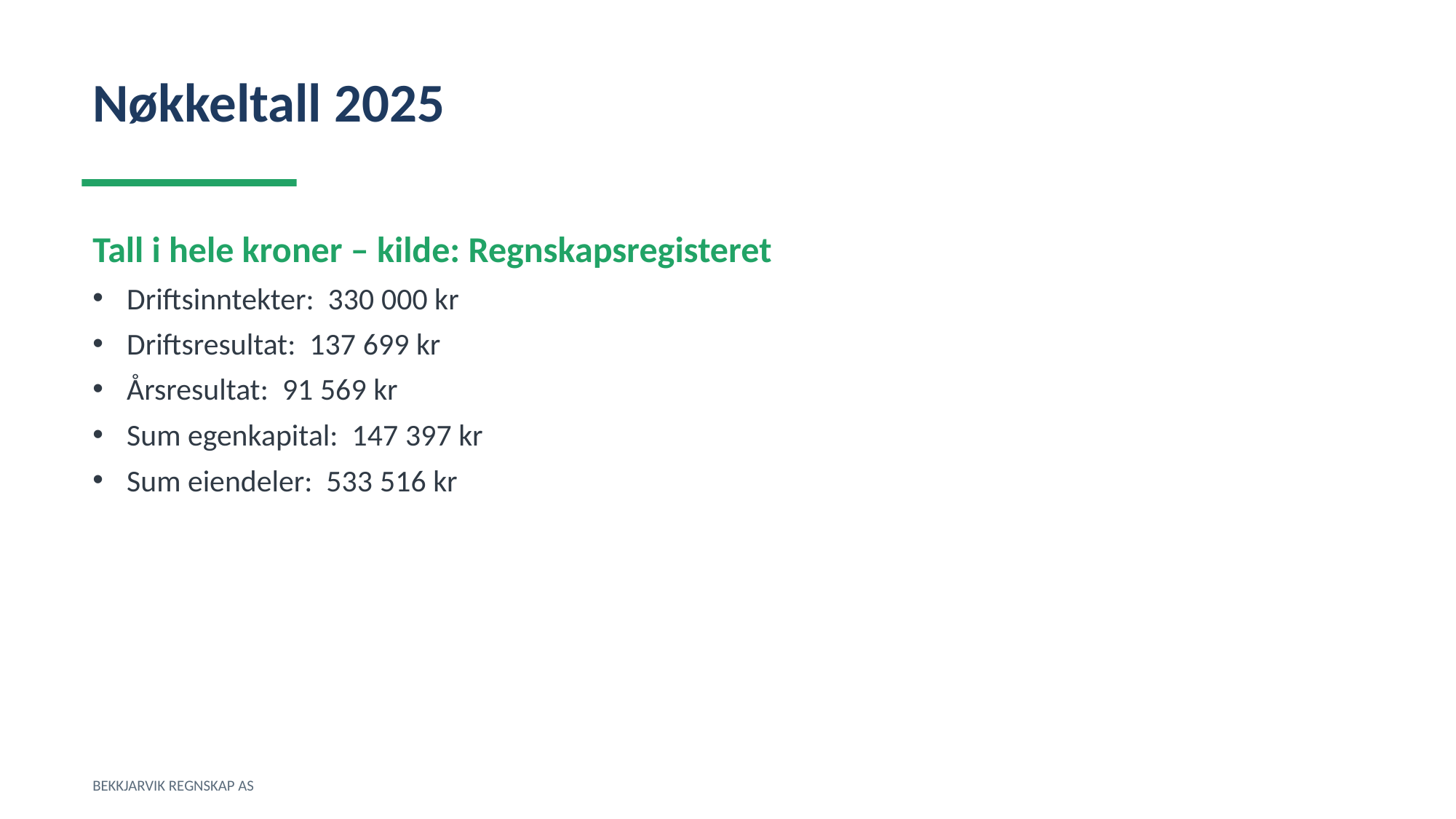

Nøkkeltall 2025

Tall i hele kroner – kilde: Regnskapsregisteret
Driftsinntekter:  330 000 kr
Driftsresultat:  137 699 kr
Årsresultat:  91 569 kr
Sum egenkapital:  147 397 kr
Sum eiendeler:  533 516 kr
BEKKJARVIK REGNSKAP AS